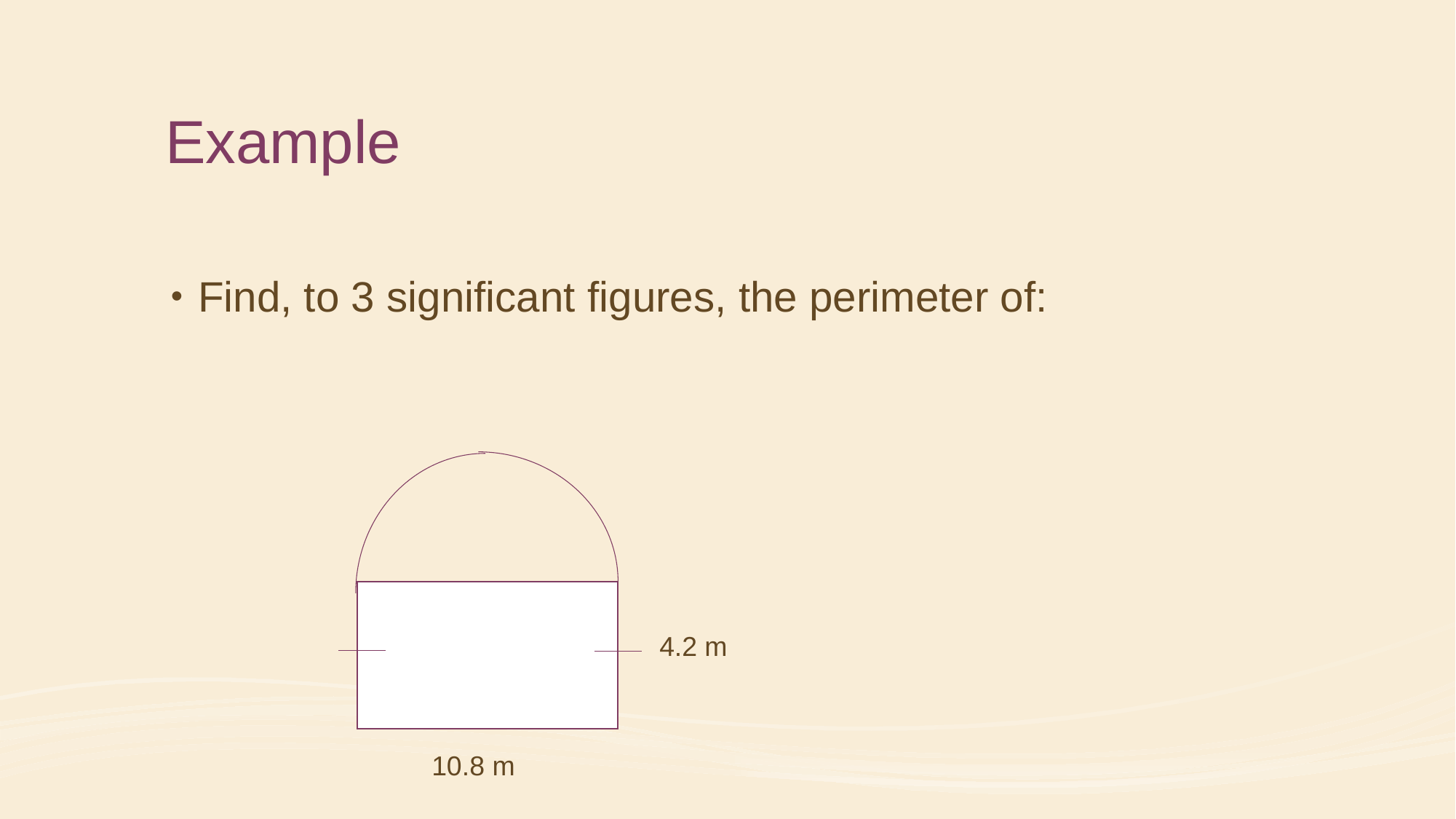

# Example
Find, to 3 significant figures, the perimeter of:

4.2 m
10.8 m